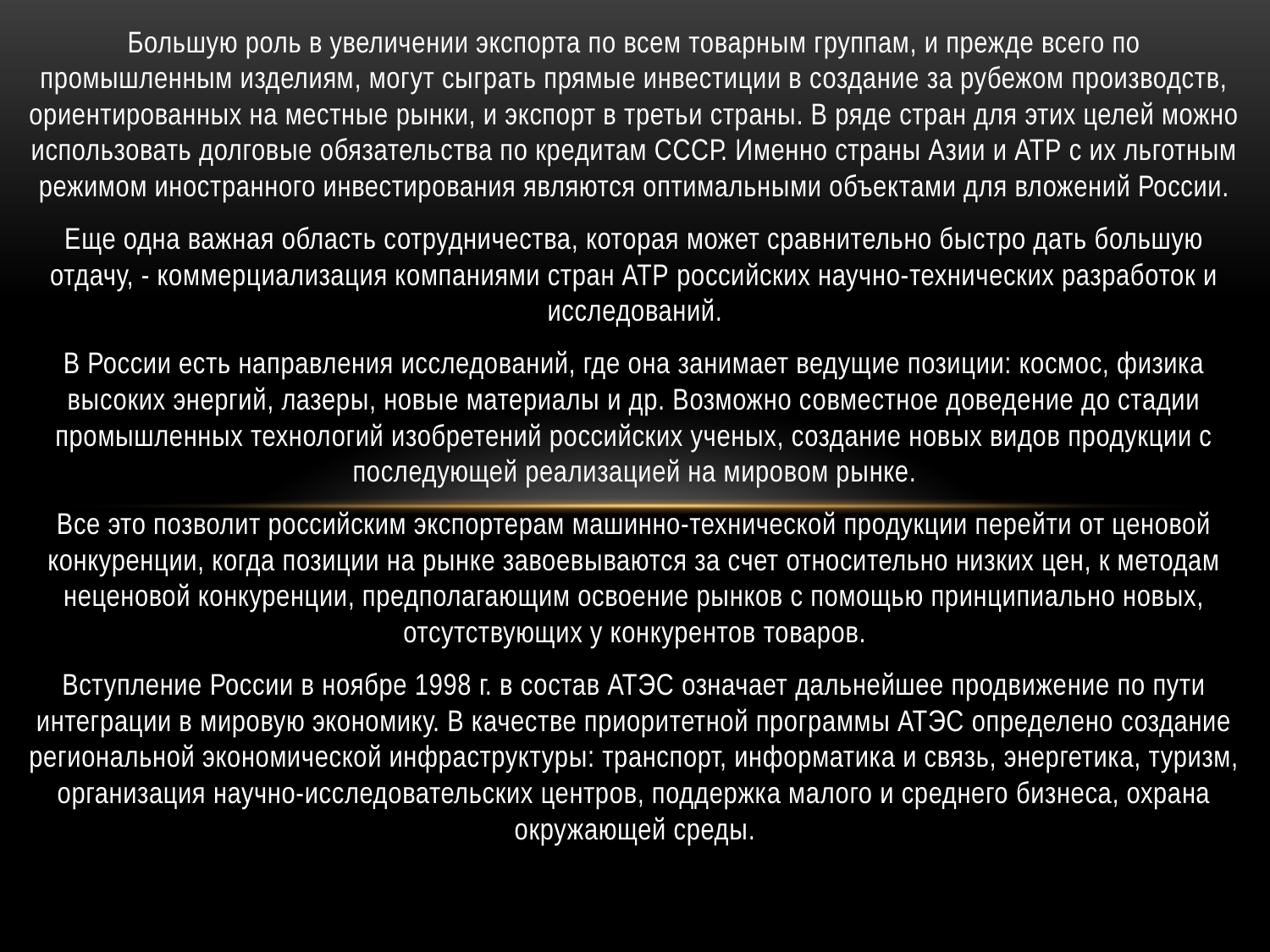

Большую роль в увеличении экспорта по всем товарным группам, и прежде всего по промышленным изделиям, могут сыграть прямые инвестиции в создание за рубежом производств, ориентированных на местные рынки, и экспорт в третьи страны. В ряде стран для этих целей можно использовать долговые обязательства по кредитам СССР. Именно страны Азии и АТР с их льготным режимом иностранного инвестирования являются оптимальными объектами для вложений России.
Еще одна важная область сотрудничества, которая может сравнительно быстро дать большую отдачу, - коммерциализация компаниями стран АТР российских научно-технических разработок и исследований.
В России есть направления исследований, где она занимает ведущие позиции: космос, физика высоких энергий, лазеры, новые материалы и др. Возможно совместное доведение до стадии промышленных технологий изобретений российских ученых, создание новых видов продукции с последующей реализацией на мировом рынке.
Все это позволит российским экспортерам машинно-технической продукции перейти от ценовой конкуренции, когда позиции на рынке завоевываются за счет относительно низких цен, к методам неценовой конкуренции, предполагающим освоение рынков с помощью принципиально новых, отсутствующих у конкурентов товаров.
Вступление России в ноябре 1998 г. в состав АТЭС означает дальнейшее продвижение по пути интеграции в мировую экономику. В качестве приоритетной программы АТЭС определено создание региональной экономической инфраструктуры: транспорт, информатика и связь, энергетика, туризм, организация научно-исследовательских центров, поддержка малого и среднего бизнеса, охрана окружающей среды.